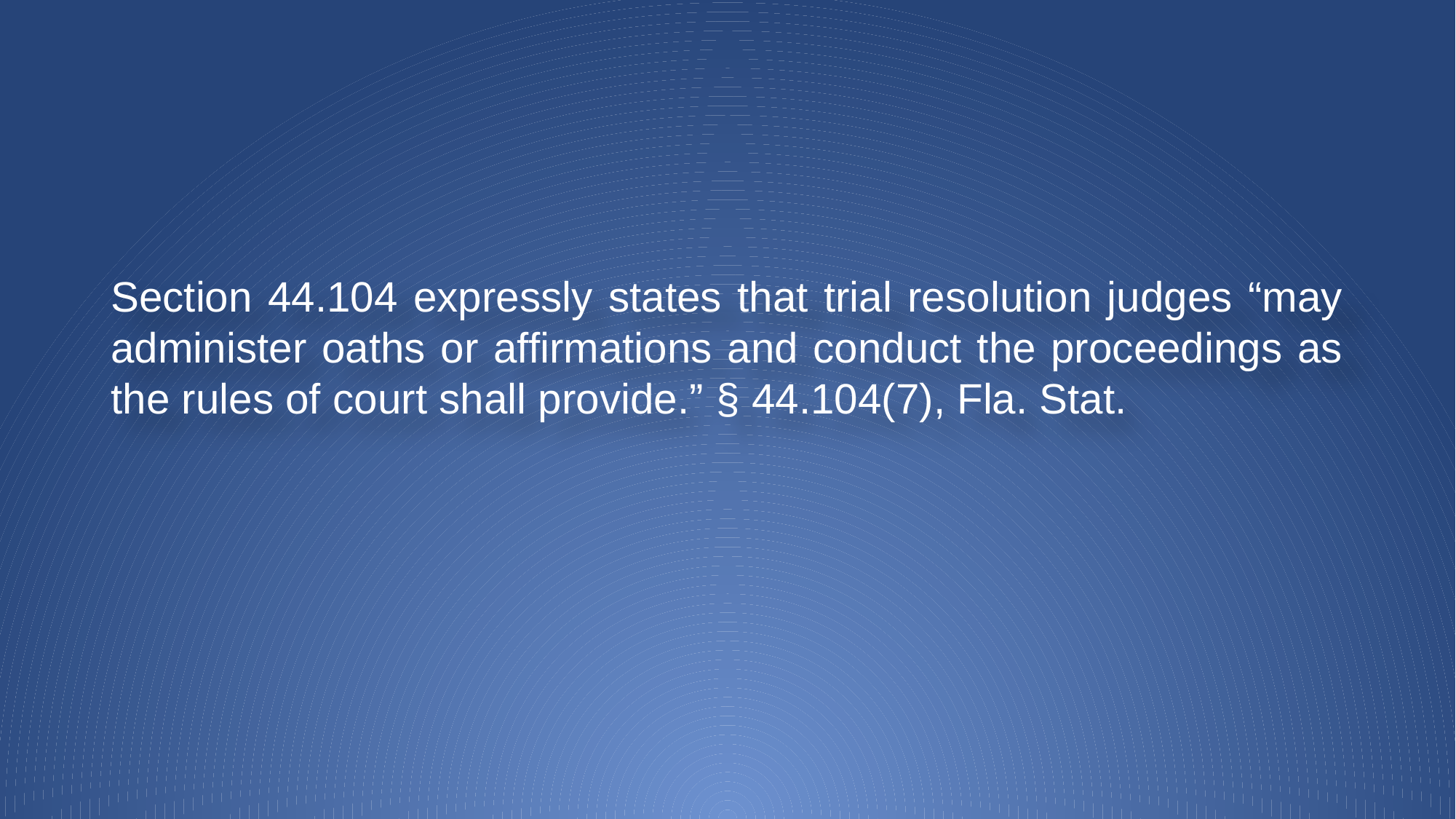

Section 44.104 expressly states that trial resolution judges “may administer oaths or affirmations and conduct the proceedings as the rules of court shall provide.” § 44.104(7), Fla. Stat.